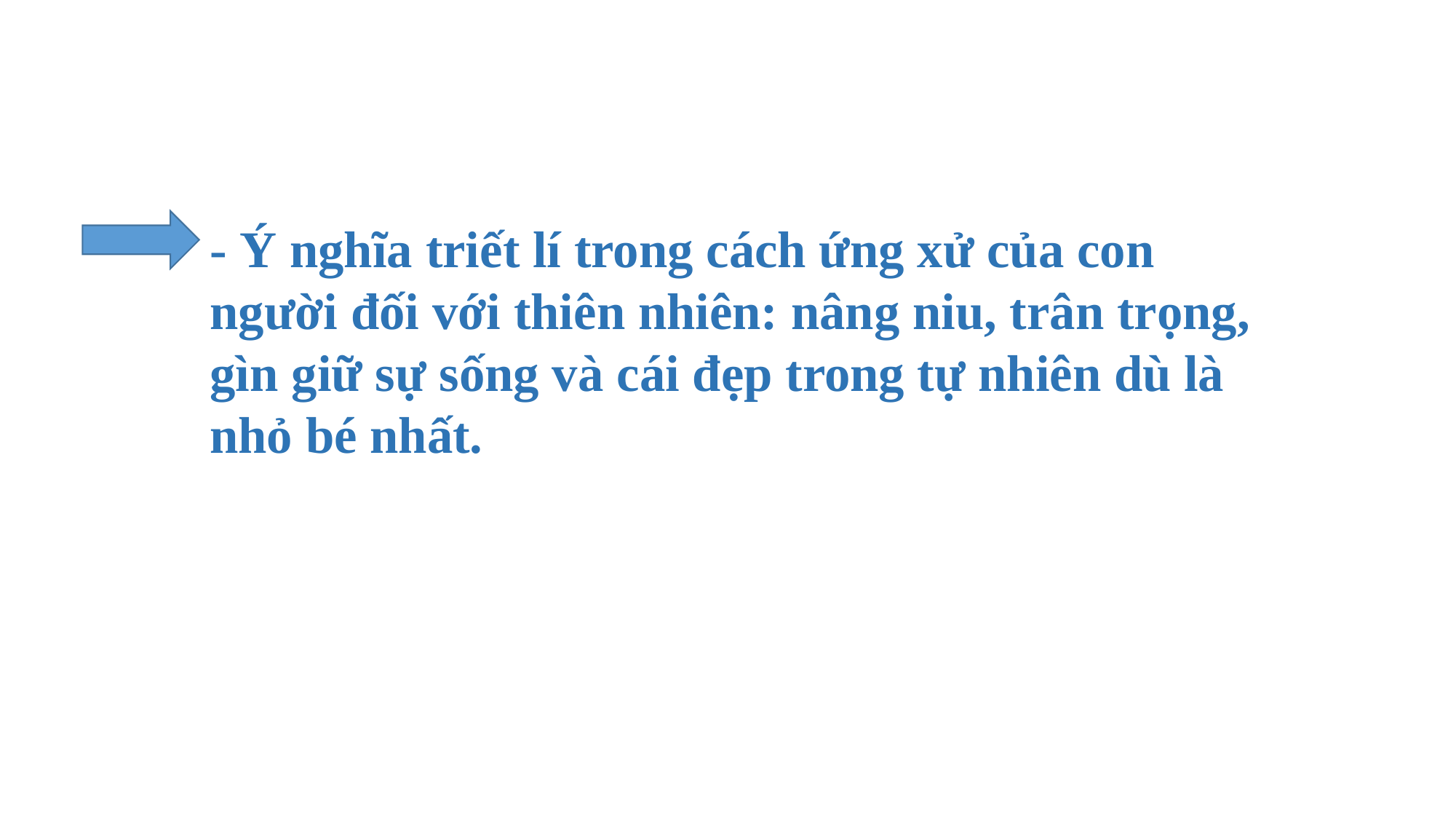

- Ý nghĩa triết lí trong cách ứng xử của con người đối với thiên nhiên: nâng niu, trân trọng, gìn giữ sự sống và cái đẹp trong tự nhiên dù là nhỏ bé nhất.